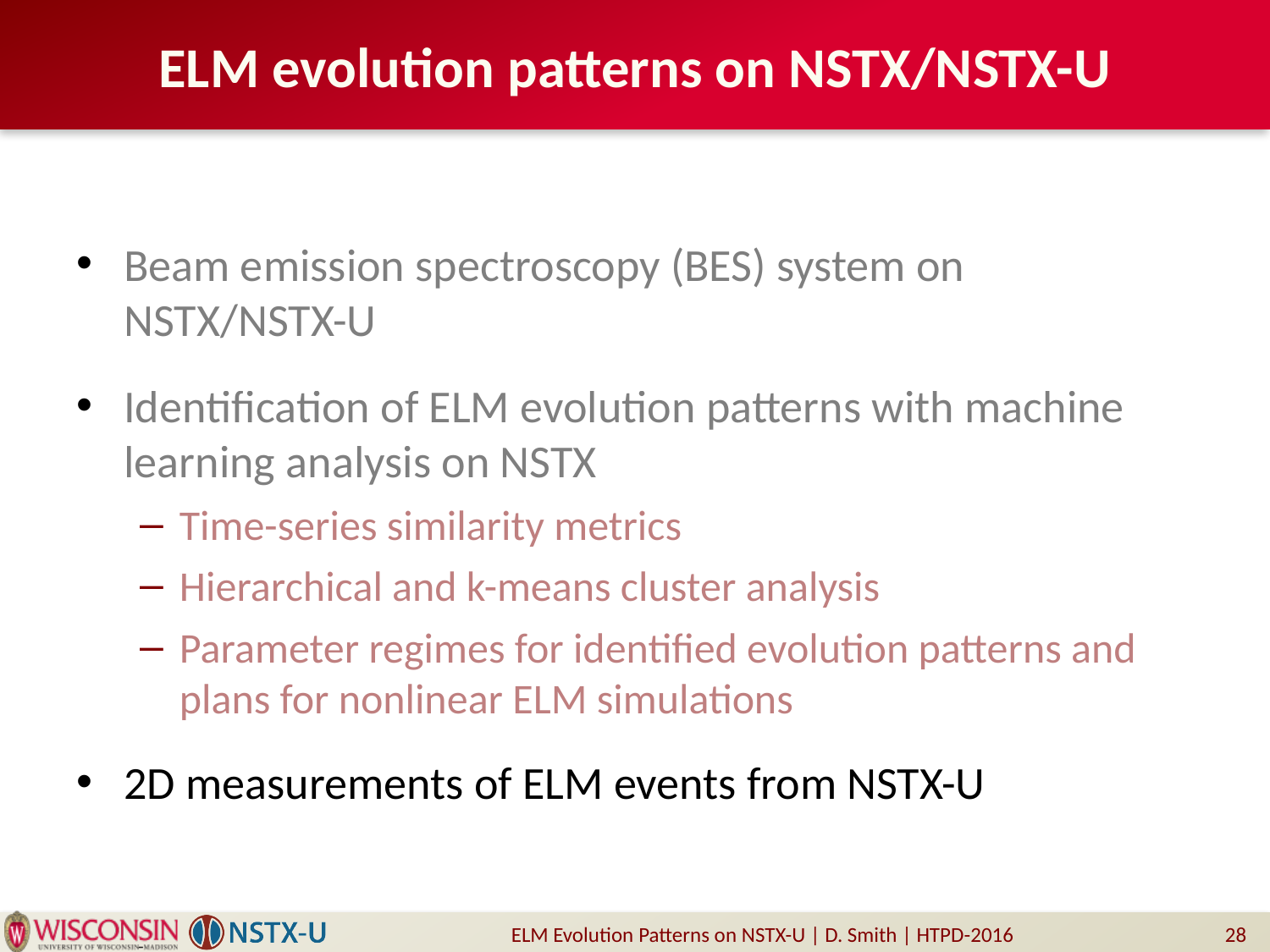

# ELM evolution patterns on NSTX/NSTX-U
Beam emission spectroscopy (BES) system on NSTX/NSTX-U
Identification of ELM evolution patterns with machine learning analysis on NSTX
Time-series similarity metrics
Hierarchical and k-means cluster analysis
Parameter regimes for identified evolution patterns and plans for nonlinear ELM simulations
2D measurements of ELM events from NSTX-U
ELM Evolution Patterns on NSTX-U | D. Smith | HTPD-2016
28